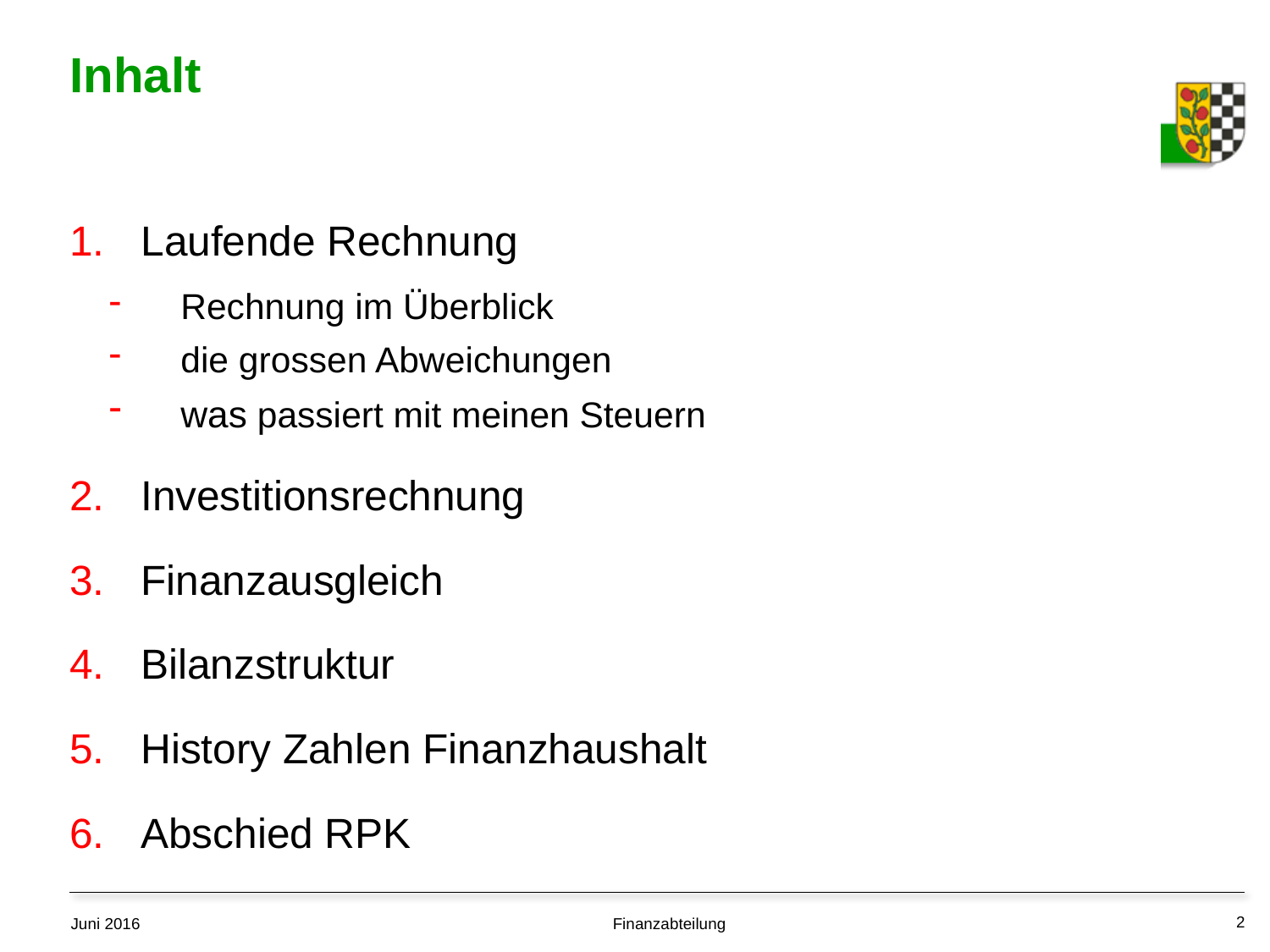

Laufende Rechnung
Rechnung im Überblick
die grossen Abweichungen
was passiert mit meinen Steuern
Investitionsrechnung
Finanzausgleich
Bilanzstruktur
History Zahlen Finanzhaushalt
Abschied RPK

2
Finanzabteilung
Juni 2016